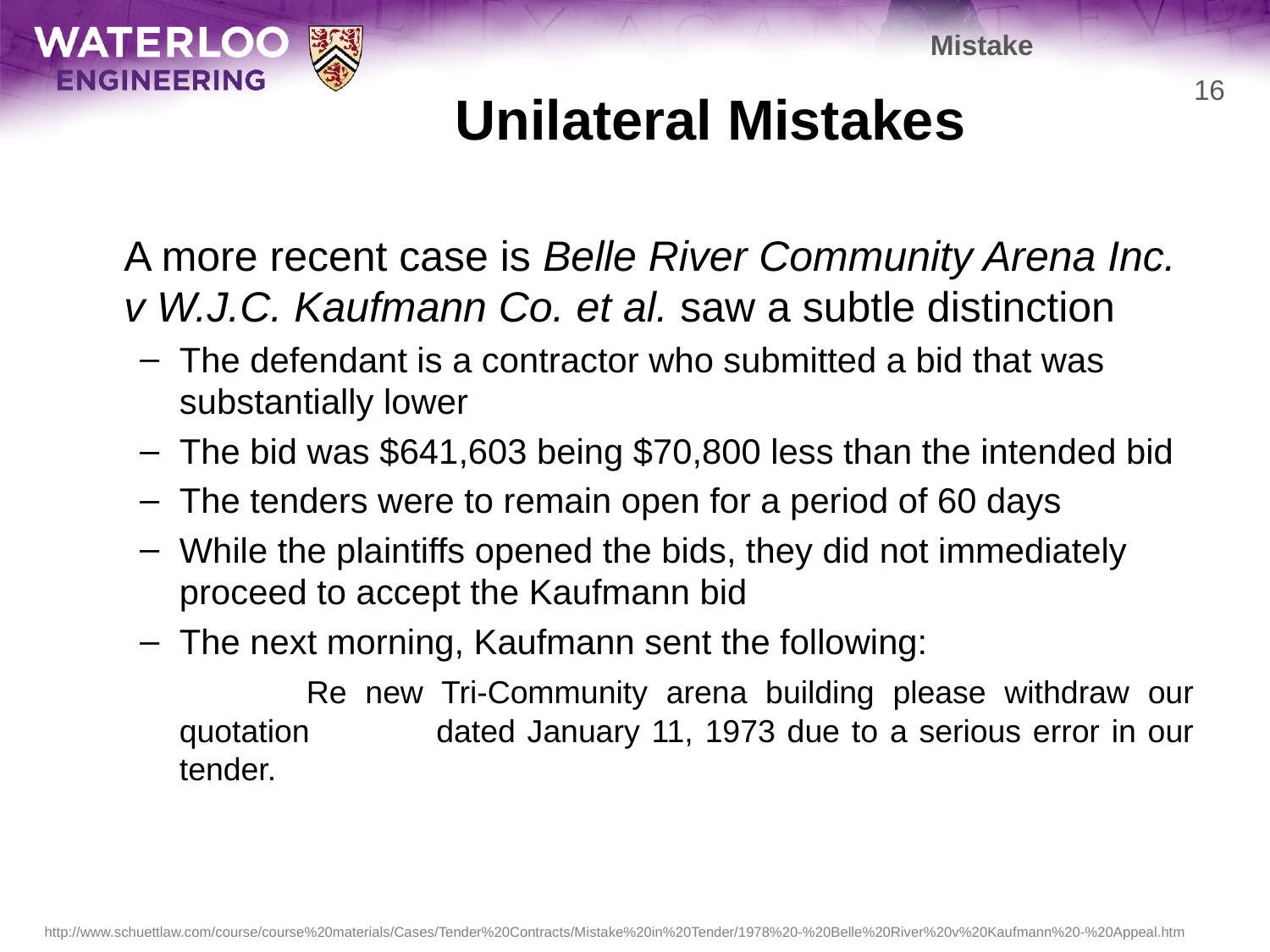

Mistake
# Unilateral Mistakes
16
	A more recent case is Belle River Community Arena Inc. v W.J.C. Kaufmann Co. et al. saw a subtle distinction
The defendant is a contractor who submitted a bid that was substantially lower
The bid was $641,603 being $70,800 less than the intended bid
The tenders were to remain open for a period of 60 days
While the plaintiffs opened the bids, they did not immediately proceed to accept the Kaufmann bid
The next morning, Kaufmann sent the following:
		Re new Tri-Community arena building please withdraw our quotation 	dated January 11, 1973 due to a serious error in our tender.
http://www.schuettlaw.com/course/course%20materials/Cases/Tender%20Contracts/Mistake%20in%20Tender/1978%20-%20Belle%20River%20v%20Kaufmann%20-%20Appeal.htm